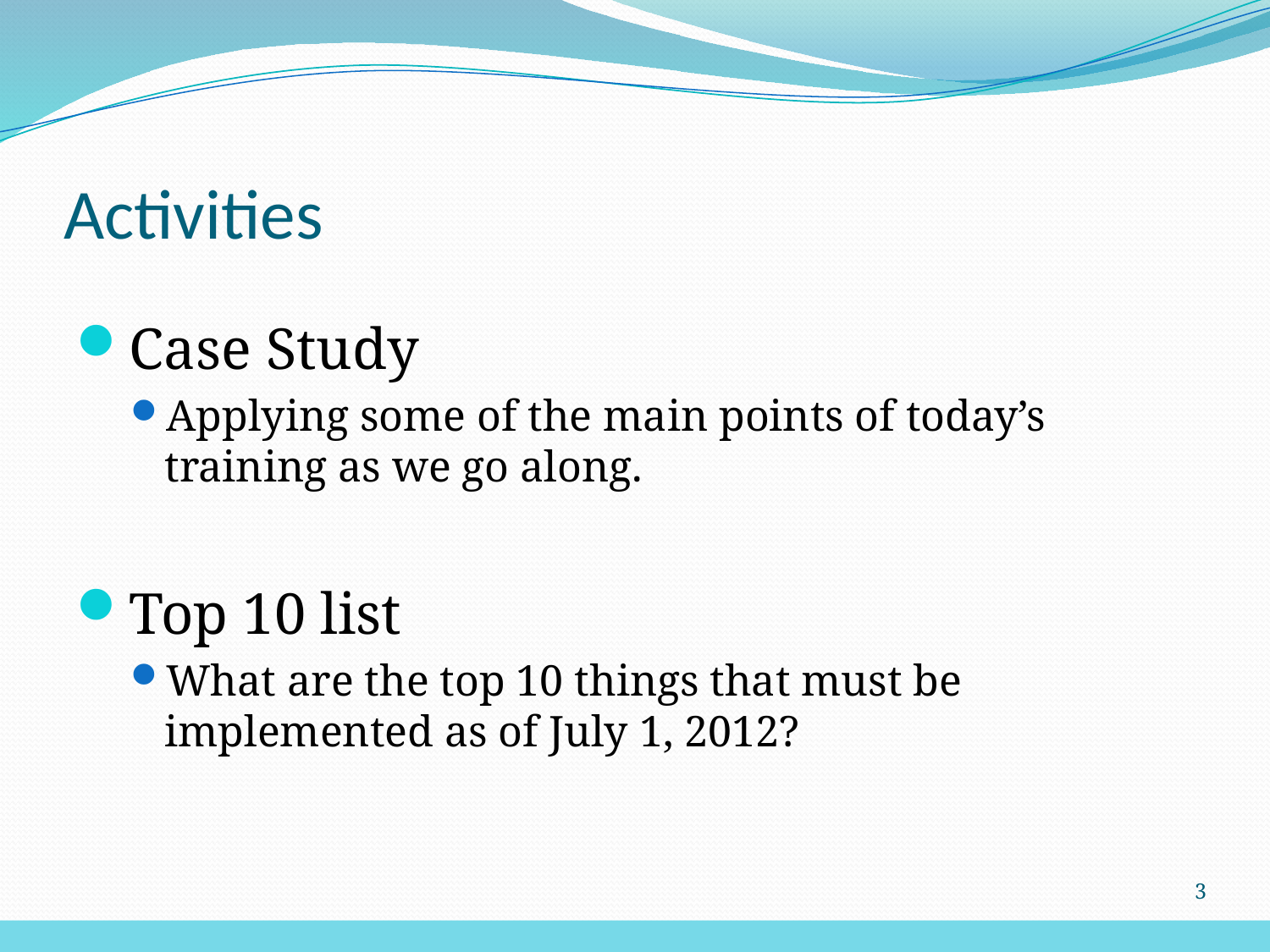

# Activities
Case Study
Applying some of the main points of today’s training as we go along.

Top 10 list
What are the top 10 things that must be implemented as of July 1, 2012?

3